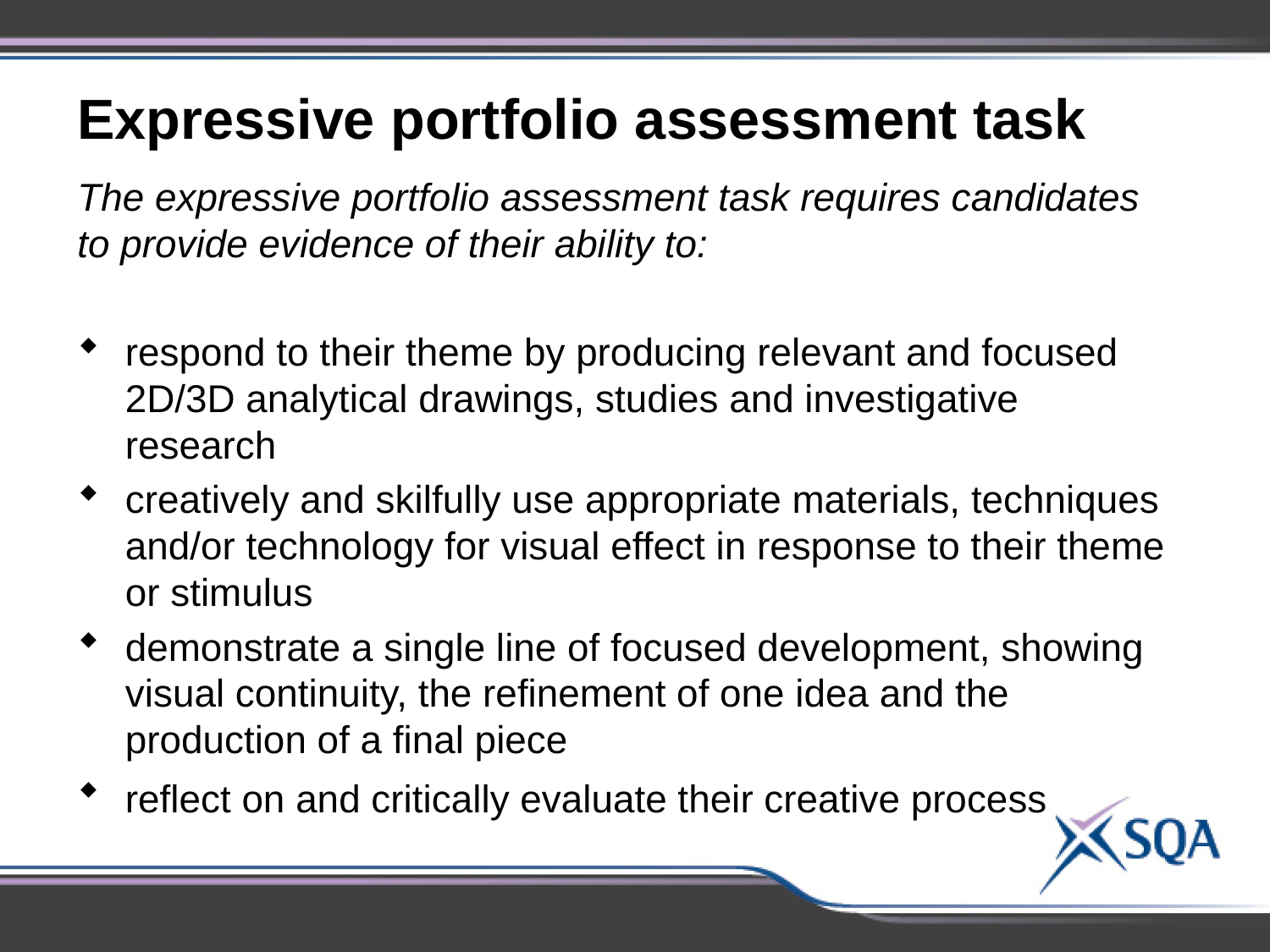

Expressive portfolio assessment task
The expressive portfolio assessment task requires candidates to provide evidence of their ability to:

respond to their theme by producing relevant and focused 2D/3D analytical drawings, studies and investigative research
creatively and skilfully use appropriate materials, techniques and/or technology for visual effect in response to their theme or stimulus
demonstrate a single line of focused development, showing visual continuity, the refinement of one idea and the production of a final piece
reflect on and critically evaluate their creative process